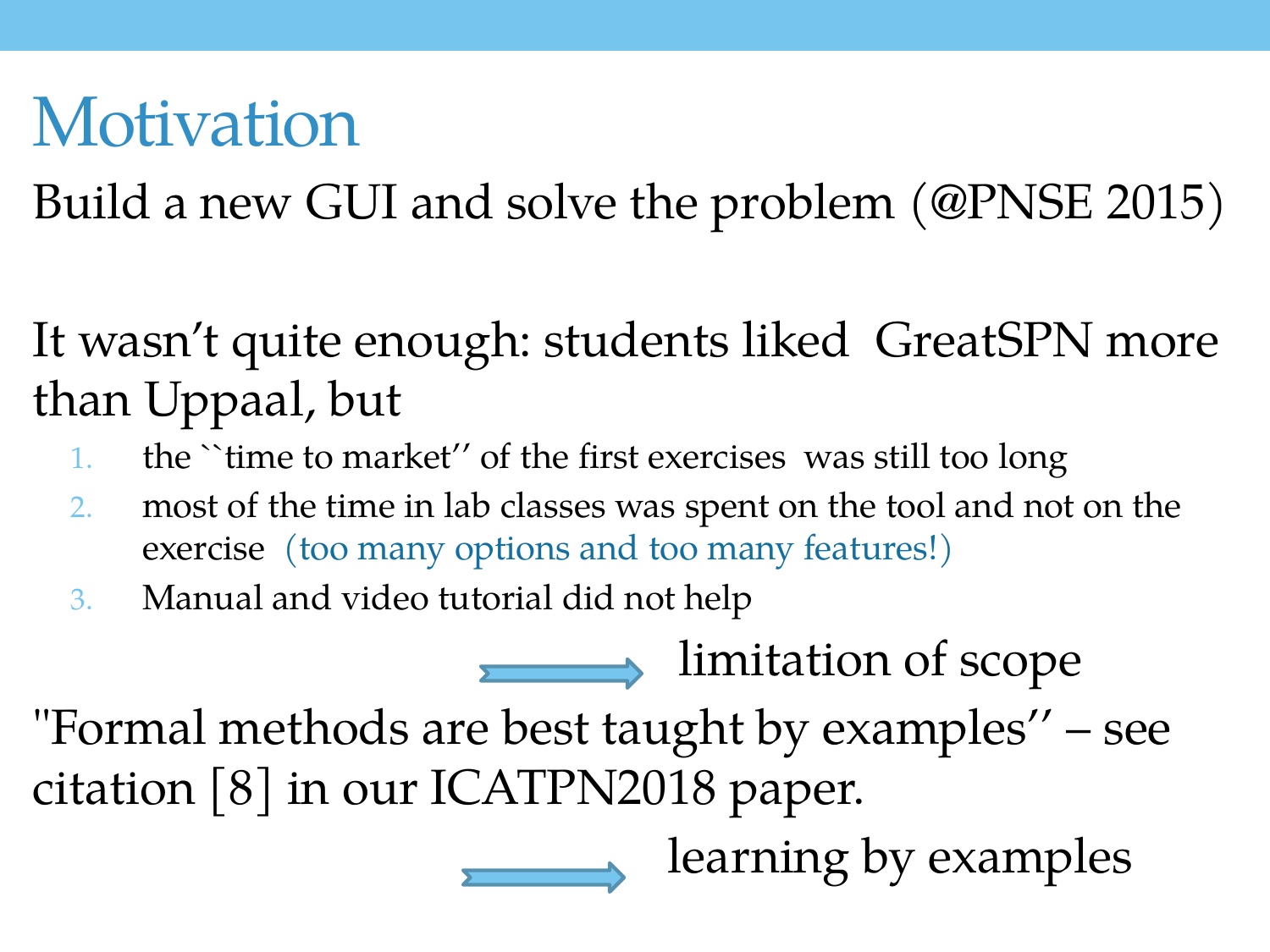

# Motivation
Build a new GUI and solve the problem (@PNSE 2015)

It wasn’t quite enough: students liked  GreatSPN more than Uppaal, but
the ``time to market’’ of the first exercises  was still too long
most of the time in lab classes was spent on the tool and not on the exercise  (too many options and too many features!)
Manual and video tutorial did not help
					 limitation of scope
"Formal methods are best taught by examples’’ – see citation [8] in our ICATPN2018 paper.
					learning by examples